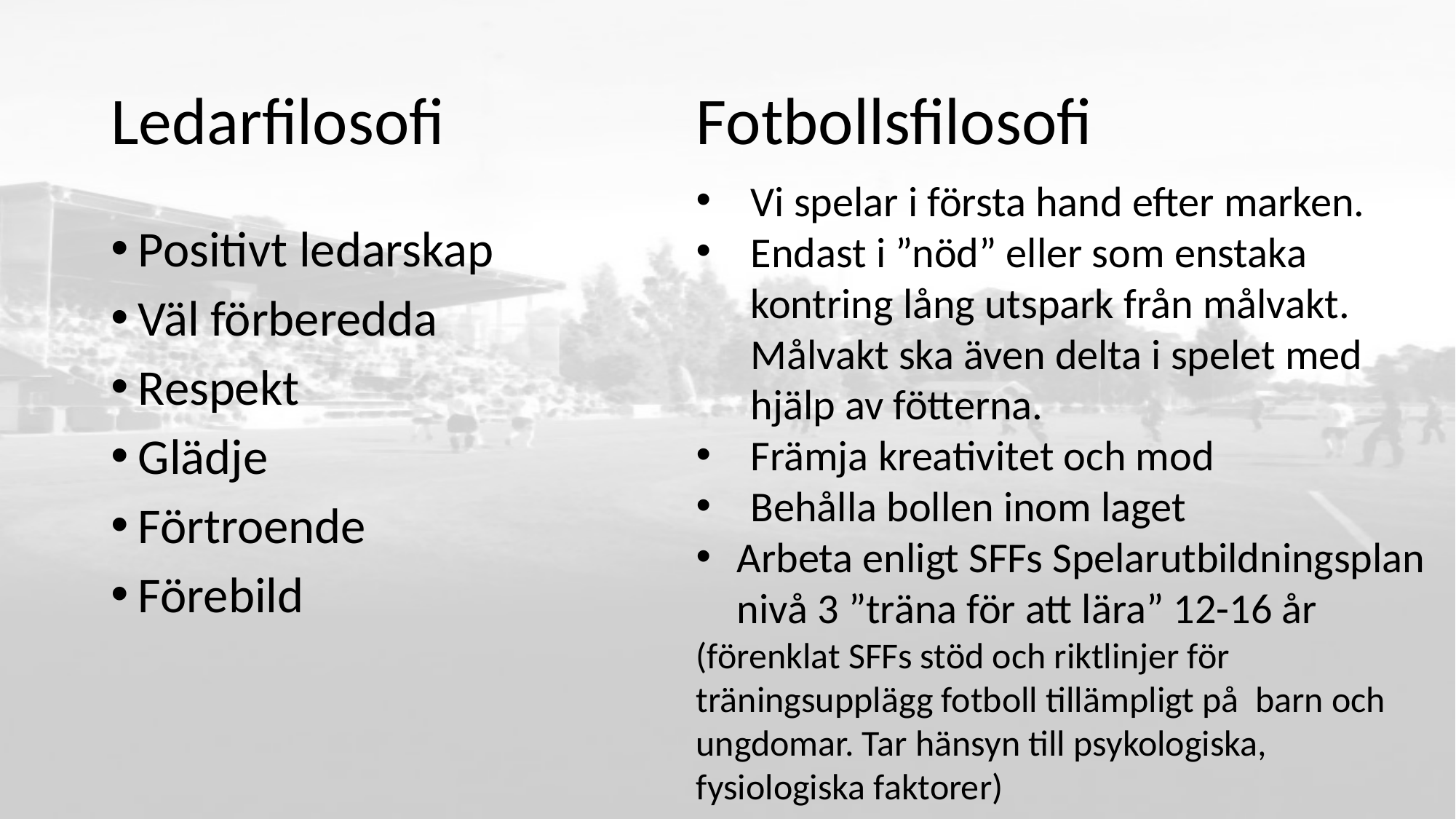

# Ledarfilosofi
Fotbollsfilosofi
Vi spelar i första hand efter marken.
Endast i ”nöd” eller som enstaka kontring lång utspark från målvakt. Målvakt ska även delta i spelet med hjälp av fötterna.
Främja kreativitet och mod
Behålla bollen inom laget
Arbeta enligt SFFs Spelarutbildningsplan nivå 3 ”träna för att lära” 12-16 år
(förenklat SFFs stöd och riktlinjer för träningsupplägg fotboll tillämpligt på  barn och ungdomar. Tar hänsyn till psykologiska, fysiologiska faktorer)

Positivt ledarskap
Väl förberedda
Respekt
Glädje
Förtroende
Förebild